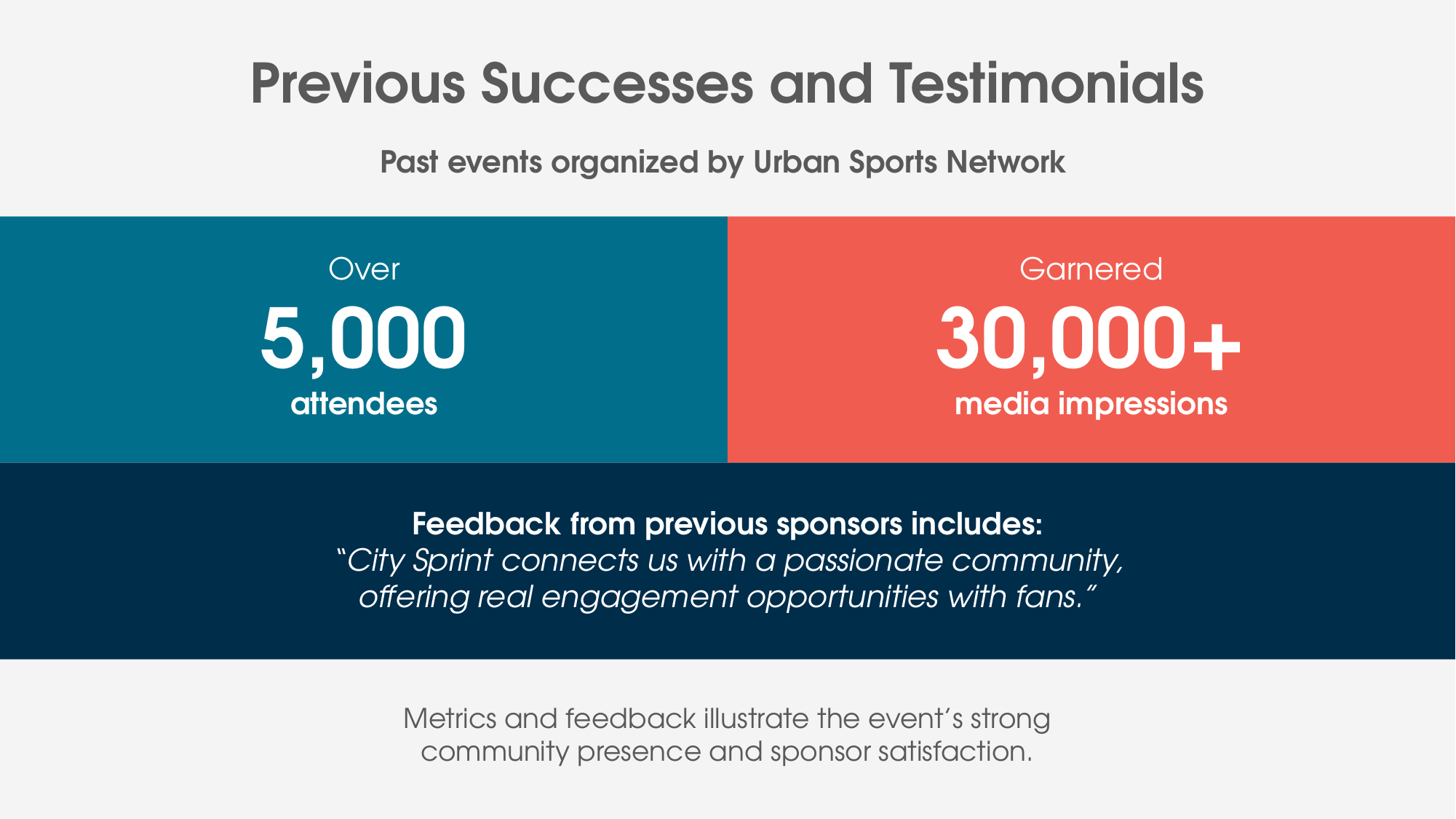

Previous Successes and Testimonials
Past events organized by Urban Sports Network

Over
5,000
attendees
Garnered
30,000+
media impressions

Feedback from previous sponsors includes:
“City Sprint connects us with a passionate community, offering real engagement opportunities with fans.”
Metrics and feedback illustrate the event’s strong community presence and sponsor satisfaction.